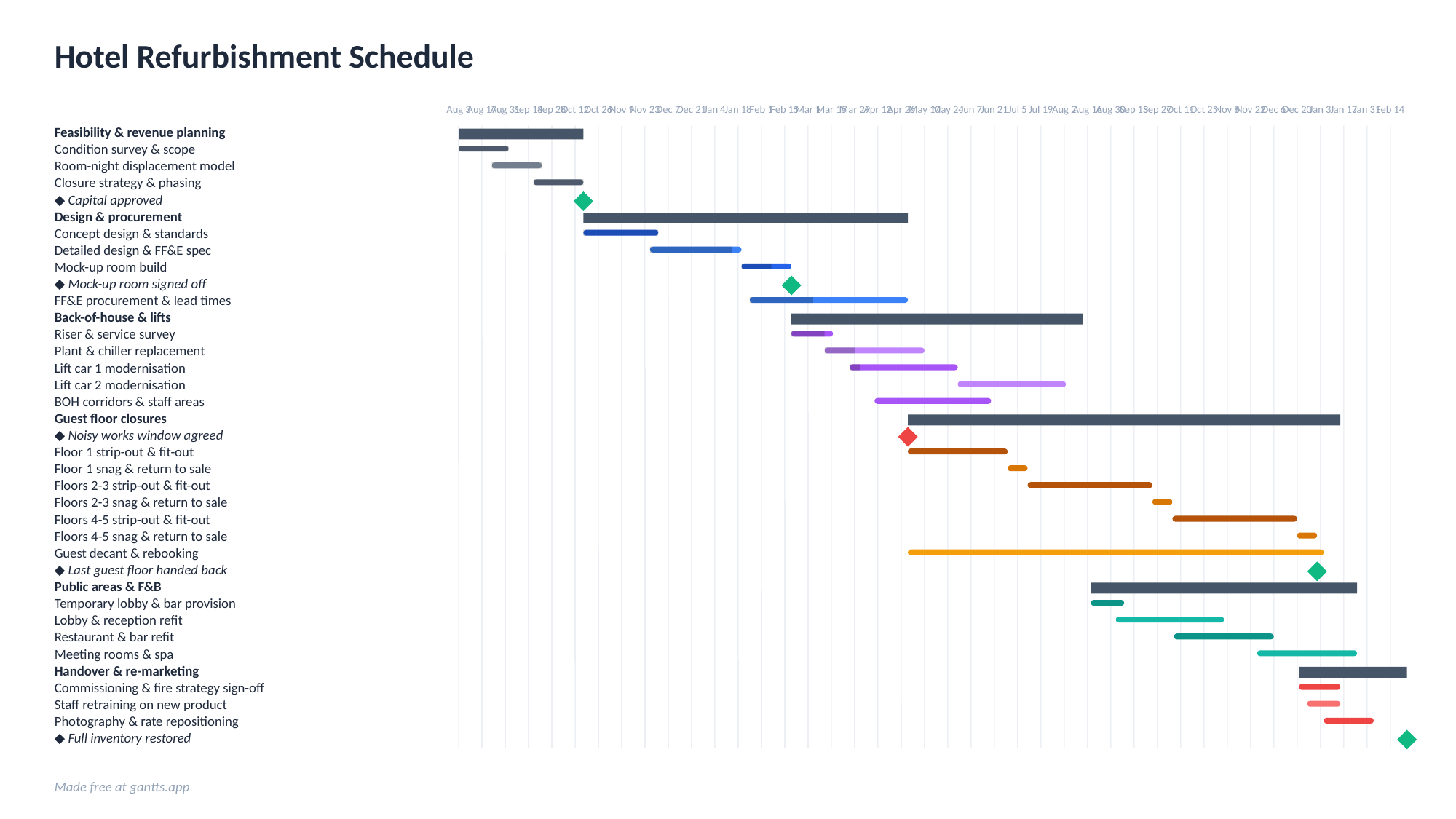

Hotel Refurbishment Schedule
Aug 3
Aug 17
Aug 31
Sep 14
Sep 28
Oct 12
Oct 26
Nov 9
Nov 23
Dec 7
Dec 21
Jan 4
Jan 18
Feb 1
Feb 15
Mar 1
Mar 15
Mar 29
Apr 12
Apr 26
May 10
May 24
Jun 7
Jun 21
Jul 5
Jul 19
Aug 2
Aug 16
Aug 30
Sep 13
Sep 27
Oct 11
Oct 25
Nov 8
Nov 22
Dec 6
Dec 20
Jan 3
Jan 17
Jan 31
Feb 14
Feasibility & revenue planning

Condition survey & scope

Room-night displacement model

Closure strategy & phasing

◆ Capital approved

Design & procurement

Concept design & standards

Detailed design & FF&E spec

Mock-up room build

◆ Mock-up room signed off

FF&E procurement & lead times

Back-of-house & lifts

Riser & service survey

Plant & chiller replacement

Lift car 1 modernisation

Lift car 2 modernisation

BOH corridors & staff areas

Guest floor closures

◆ Noisy works window agreed

Floor 1 strip-out & fit-out

Floor 1 snag & return to sale

Floors 2-3 strip-out & fit-out

Floors 2-3 snag & return to sale

Floors 4-5 strip-out & fit-out

Floors 4-5 snag & return to sale

Guest decant & rebooking

◆ Last guest floor handed back

Public areas & F&B

Temporary lobby & bar provision

Lobby & reception refit

Restaurant & bar refit

Meeting rooms & spa

Handover & re-marketing

Commissioning & fire strategy sign-off

Staff retraining on new product

Photography & rate repositioning

◆ Full inventory restored

Made free at gantts.app